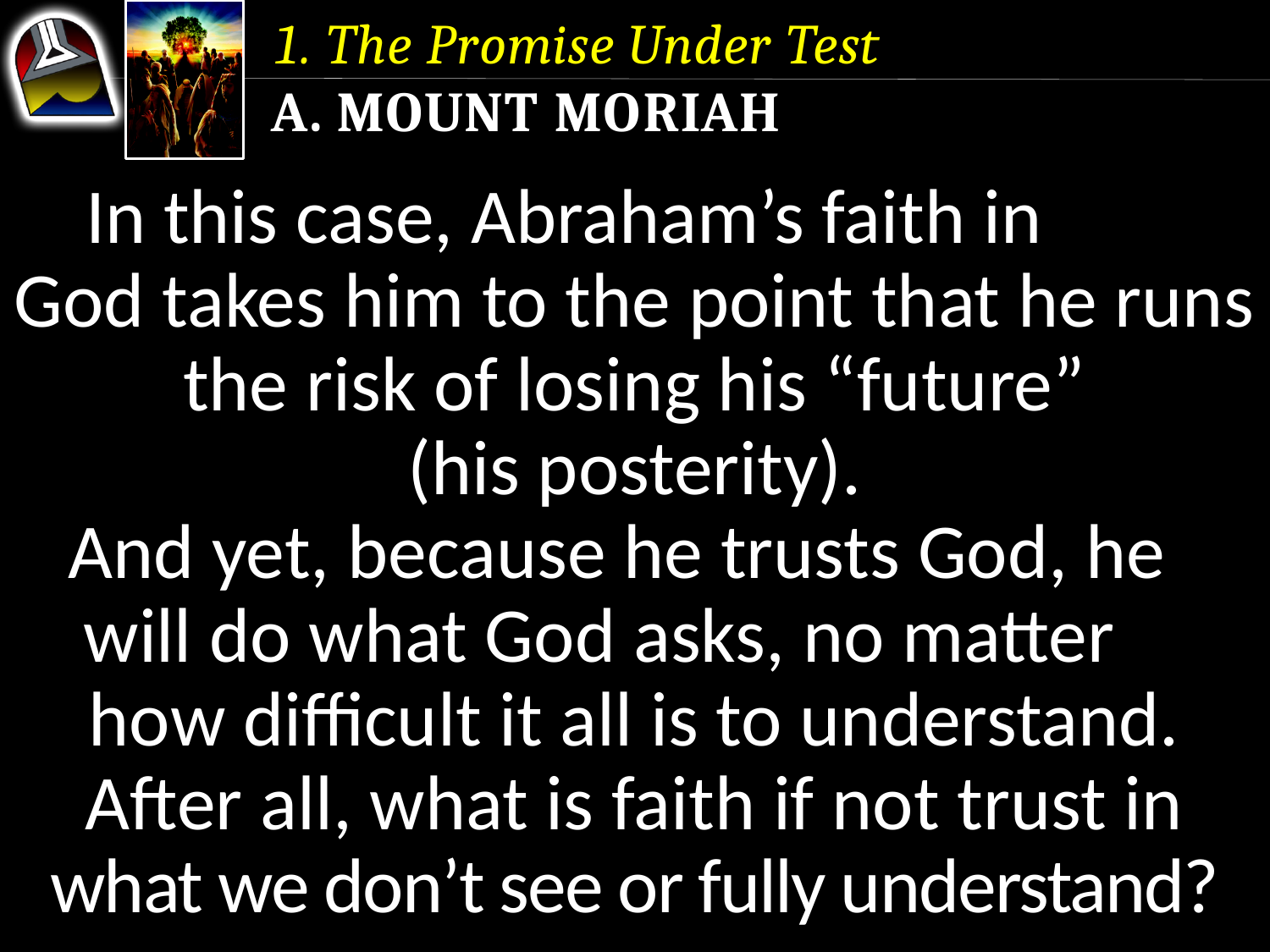

1. The Promise Under Test
a. Mount Moriah
In this case, Abraham’s faith in         God takes him to the point that he runs the risk of losing his “future”
(his posterity).
And yet, because he trusts God, he   will do what God asks, no matter     how difficult it all is to understand.
After all, what is faith if not trust in what we don’t see or fully understand?